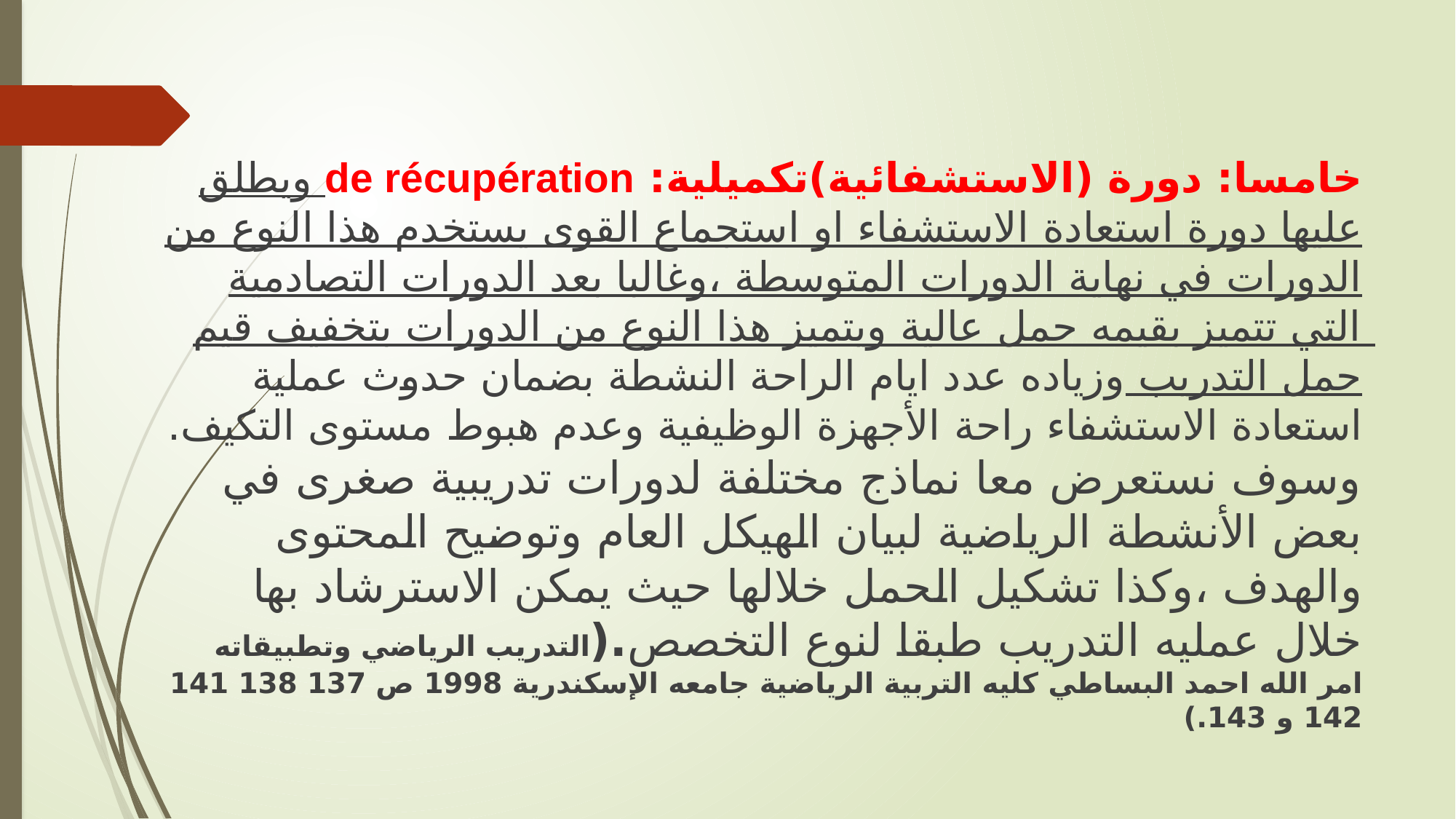

خامسا: دورة (الاستشفائية)تكميلية: de récupération ويطلق عليها دورة استعادة الاستشفاء او استجماع القوى يستخدم هذا النوع من الدورات في نهاية الدورات المتوسطة ،وغالبا بعد الدورات التصادمية التي تتميز بقيمه حمل عالية ويتميز هذا النوع من الدورات بتخفيف قيم حمل التدريب وزياده عدد ايام الراحة النشطة بضمان حدوث عملية استعادة الاستشفاء راحة الأجهزة الوظيفية وعدم هبوط مستوى التكيف.
وسوف نستعرض معا نماذج مختلفة لدورات تدريبية صغرى في بعض الأنشطة الرياضية لبيان الهيكل العام وتوضيح المحتوى والهدف ،وكذا تشكيل الحمل خلالها حيث يمكن الاسترشاد بها خلال عمليه التدريب طبقا لنوع التخصص.(التدريب الرياضي وتطبيقاته امر الله احمد البساطي كليه التربية الرياضية جامعه الإسكندرية 1998 ص 137 138 141 142 و 143.)